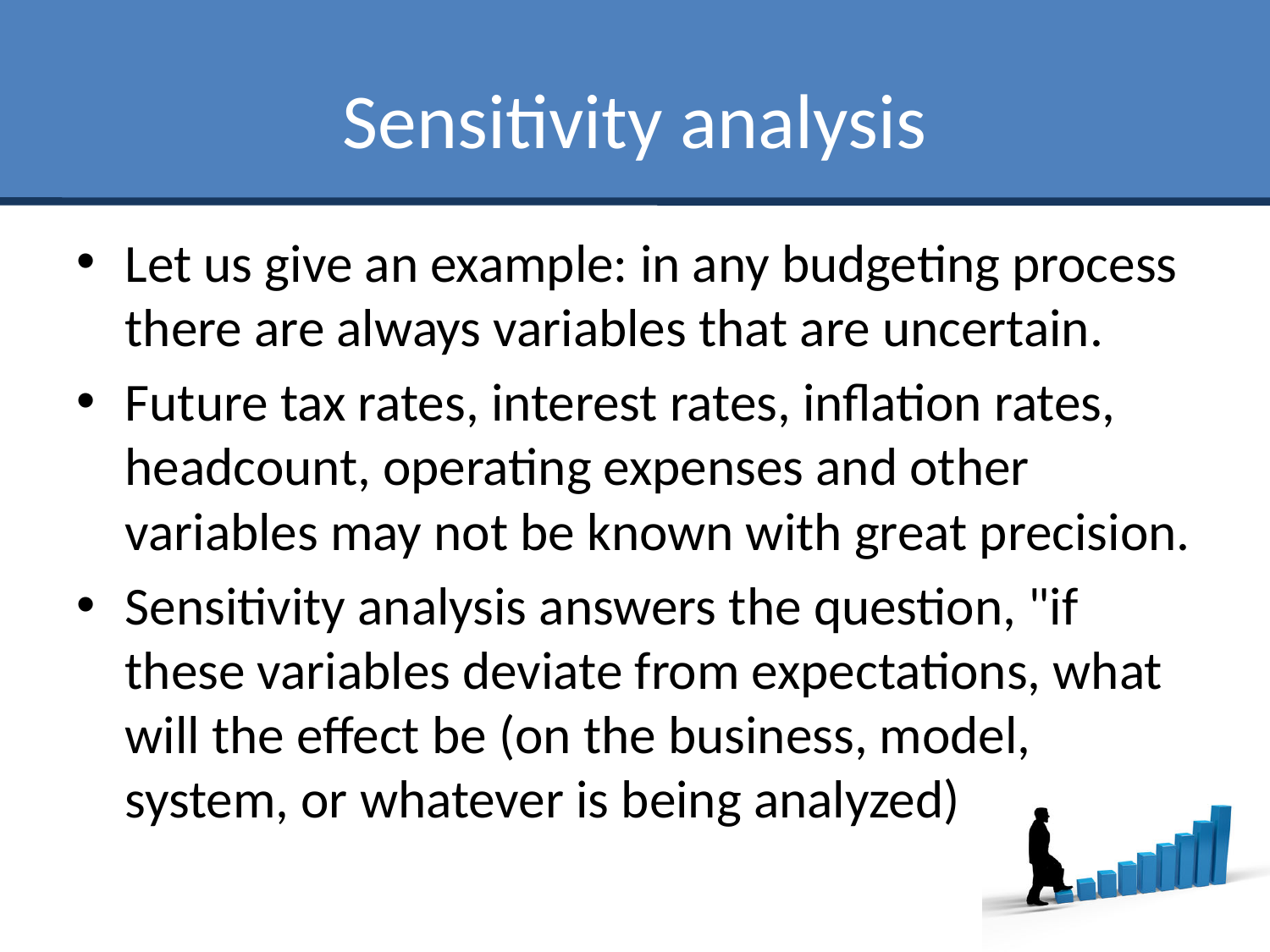

# Sensitivity analysis
Let us give an example: in any budgeting process there are always variables that are uncertain.
Future tax rates, interest rates, inflation rates, headcount, operating expenses and other variables may not be known with great precision.
Sensitivity analysis answers the question, "if these variables deviate from expectations, what will the effect be (on the business, model, system, or whatever is being analyzed)